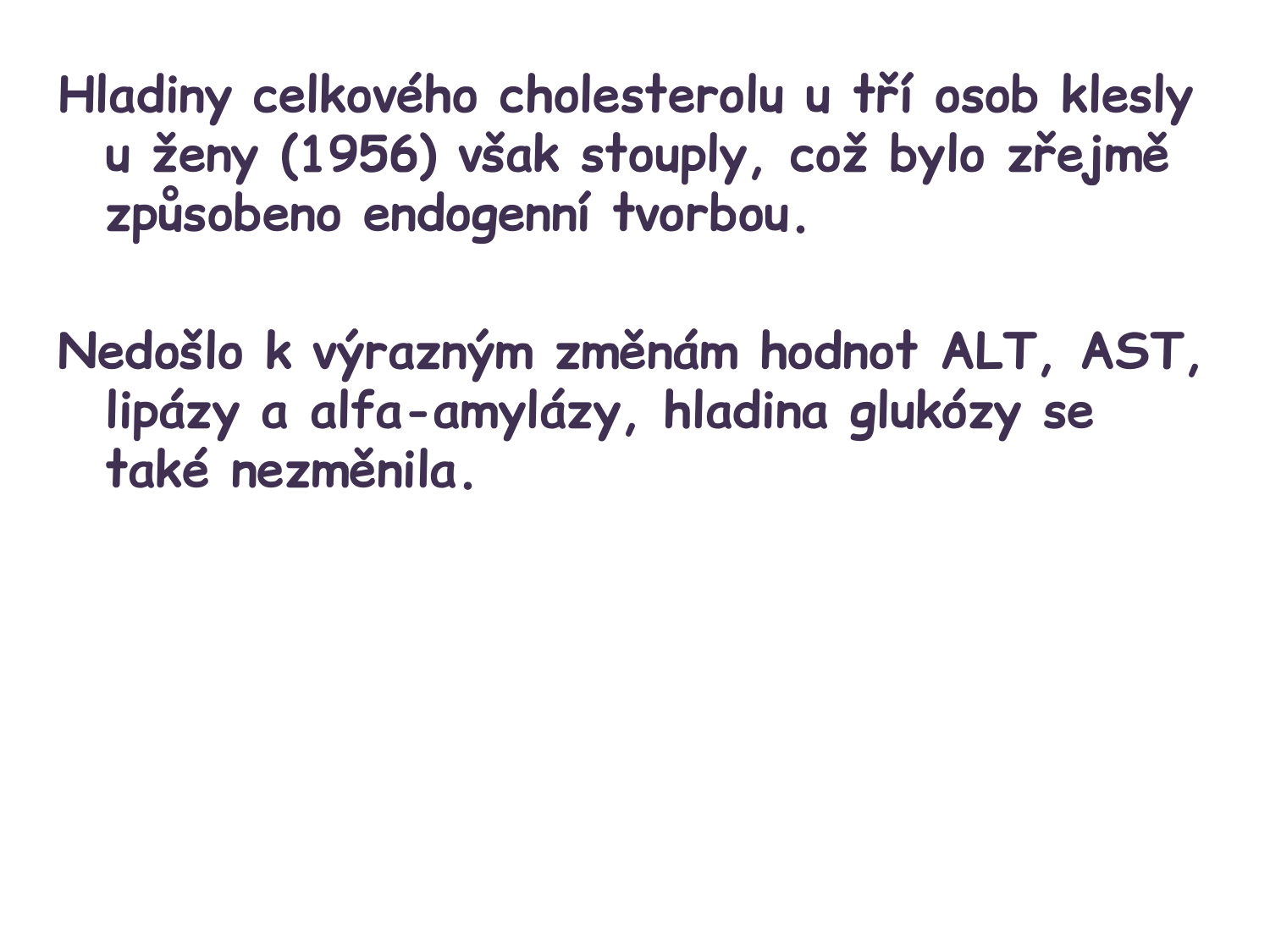

#
Hladiny celkového cholesterolu u tří osob klesly u ženy (1956) však stouply, což bylo zřejmě způsobeno endogenní tvorbou.

Nedošlo k výrazným změnám hodnot ALT, AST, lipázy a alfa-amylázy, hladina glukózy se také nezměnila.